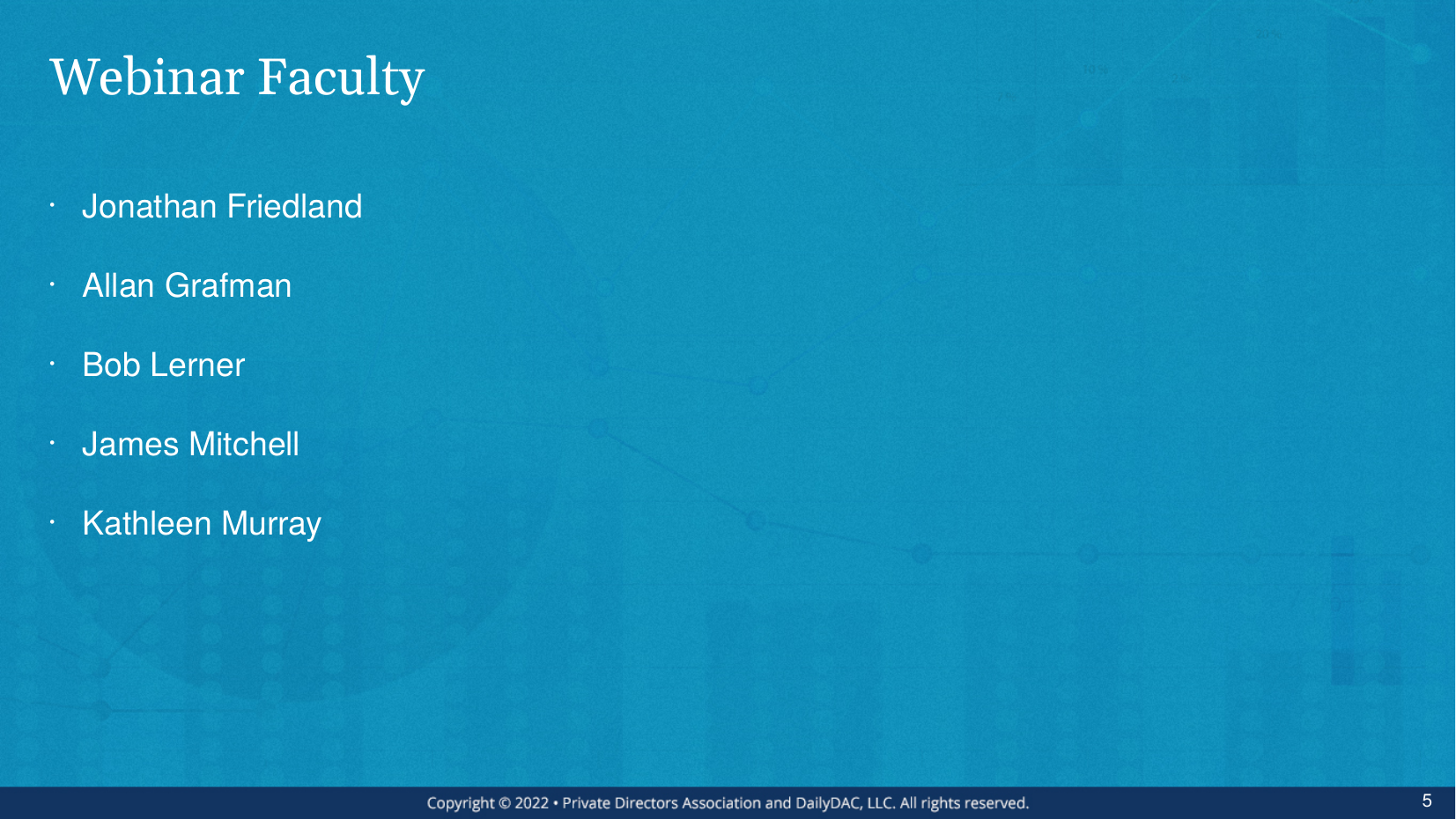

# Webinar Faculty
Jonathan Friedland
Allan Grafman
Bob Lerner
James Mitchell
Kathleen Murray

5